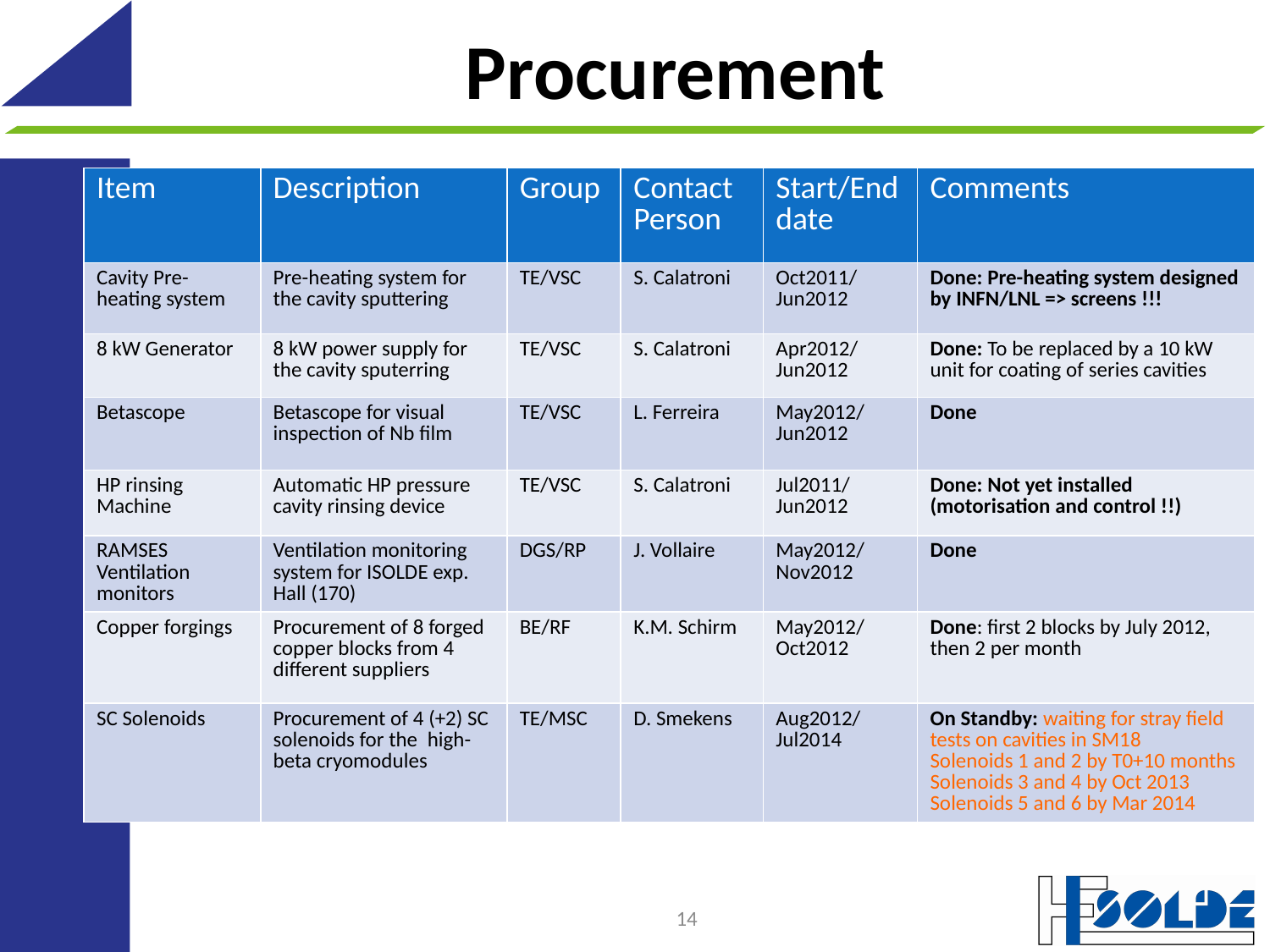

# Procurement
| Item | Description | Group | Contact Person | Start/End date | Comments |
| --- | --- | --- | --- | --- | --- |
| Cavity Pre-heating system | Pre-heating system for the cavity sputtering | TE/VSC | S. Calatroni | Oct2011/Jun2012 | Done: Pre-heating system designed by INFN/LNL => screens !!! |
| 8 kW Generator | 8 kW power supply for the cavity sputerring | TE/VSC | S. Calatroni | Apr2012/Jun2012 | Done: To be replaced by a 10 kW unit for coating of series cavities |
| Betascope | Betascope for visual inspection of Nb film | TE/VSC | L. Ferreira | May2012/Jun2012 | Done |
| HP rinsing Machine | Automatic HP pressure cavity rinsing device | TE/VSC | S. Calatroni | Jul2011/Jun2012 | Done: Not yet installed (motorisation and control !!) |
| RAMSES Ventilation monitors | Ventilation monitoring system for ISOLDE exp. Hall (170) | DGS/RP | J. Vollaire | May2012/Nov2012 | Done |
| Copper forgings | Procurement of 8 forged copper blocks from 4 different suppliers | BE/RF | K.M. Schirm | May2012/Oct2012 | Done: first 2 blocks by July 2012, then 2 per month |
| SC Solenoids | Procurement of 4 (+2) SC solenoids for the high-beta cryomodules | TE/MSC | D. Smekens | Aug2012/Jul2014 | On Standby: waiting for stray field tests on cavities in SM18 Solenoids 1 and 2 by T0+10 months Solenoids 3 and 4 by Oct 2013 Solenoids 5 and 6 by Mar 2014 |
14